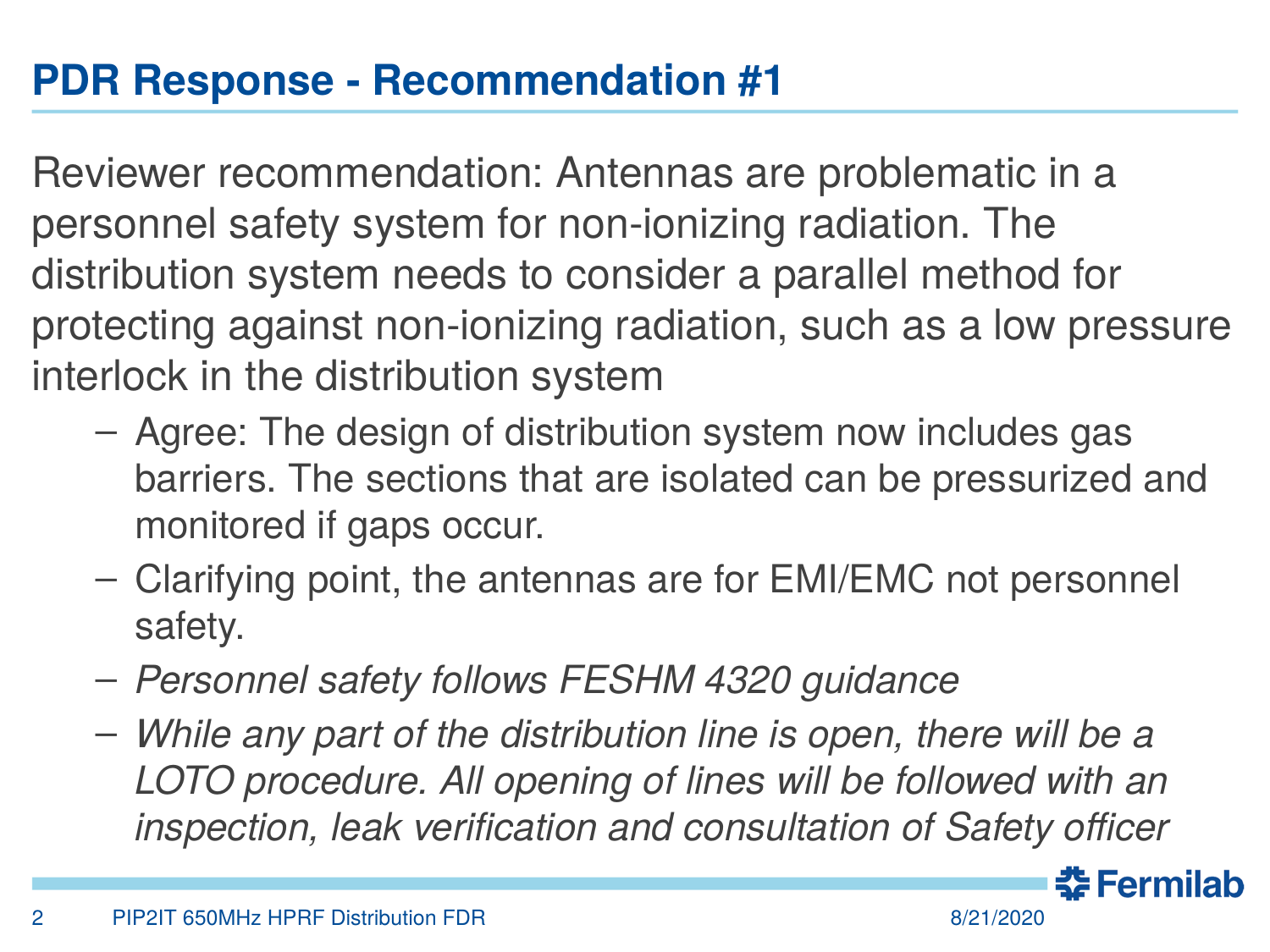

# PDR Response - Recommendation #1
Reviewer recommendation: Antennas are problematic in a personnel safety system for non-ionizing radiation. The distribution system needs to consider a parallel method for protecting against non-ionizing radiation, such as a low pressure interlock in the distribution system
Agree: The design of distribution system now includes gas barriers. The sections that are isolated can be pressurized and monitored if gaps occur.
Clarifying point, the antennas are for EMI/EMC not personnel safety.
Personnel safety follows FESHM 4320 guidance
While any part of the distribution line is open, there will be a LOTO procedure. All opening of lines will be followed with an inspection, leak verification and consultation of Safety officer
2
PIP2IT 650MHz HPRF Distribution FDR
8/21/2020